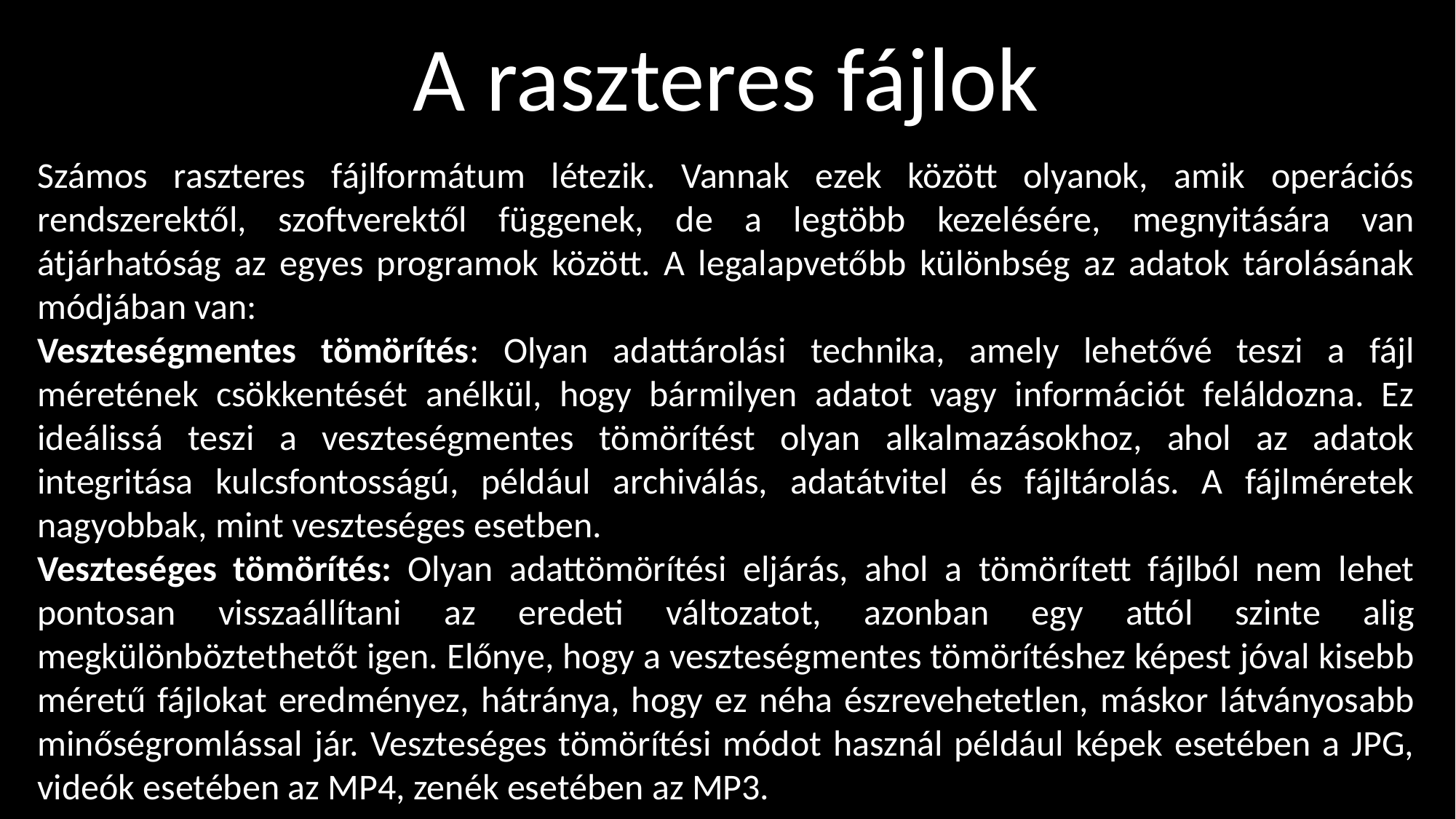

A raszteres fájlok
Számos raszteres fájlformátum létezik. Vannak ezek között olyanok, amik operációs rendszerektől, szoftverektől függenek, de a legtöbb kezelésére, megnyitására van átjárhatóság az egyes programok között. A legalapvetőbb különbség az adatok tárolásának módjában van:
Veszteségmentes tömörítés: Olyan adattárolási technika, amely lehetővé teszi a fájl méretének csökkentését anélkül, hogy bármilyen adatot vagy információt feláldozna. Ez ideálissá teszi a veszteségmentes tömörítést olyan alkalmazásokhoz, ahol az adatok integritása kulcsfontosságú, például archiválás, adatátvitel és fájltárolás. A fájlméretek nagyobbak, mint veszteséges esetben.
Veszteséges tömörítés: Olyan adattömörítési eljárás, ahol a tömörített fájlból nem lehet pontosan visszaállítani az eredeti változatot, azonban egy attól szinte alig megkülönböztethetőt igen. Előnye, hogy a veszteségmentes tömörítéshez képest jóval kisebb méretű fájlokat eredményez, hátránya, hogy ez néha észrevehetetlen, máskor látványosabb minőségromlással jár. Veszteséges tömörítési módot használ például képek esetében a JPG, videók esetében az MP4, zenék esetében az MP3.